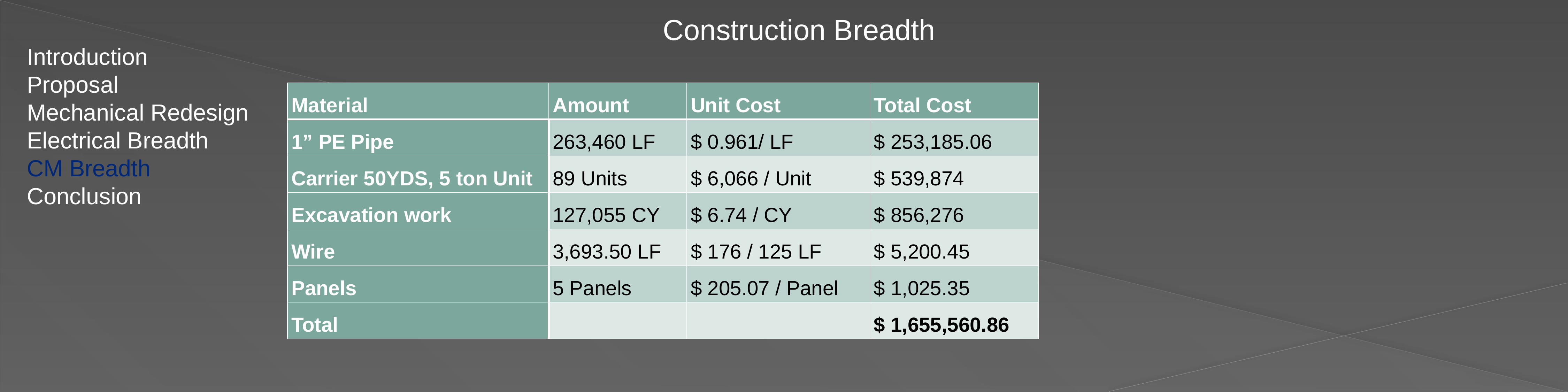

Construction Breadth
Introduction
Proposal
Mechanical Redesign
Electrical Breadth
CM Breadth
Conclusion
| Material | Amount | Unit Cost | Total Cost |
| --- | --- | --- | --- |
| 1” PE Pipe | 263,460 LF | $ 0.961/ LF | $ 253,185.06 |
| Carrier 50YDS, 5 ton Unit | 89 Units | $ 6,066 / Unit | $ 539,874 |
| Excavation work | 127,055 CY | $ 6.74 / CY | $ 856,276 |
| Wire | 3,693.50 LF | $ 176 / 125 LF | $ 5,200.45 |
| Panels | 5 Panels | $ 205.07 / Panel | $ 1,025.35 |
| Total |  |  | $ 1,655,560.86 |